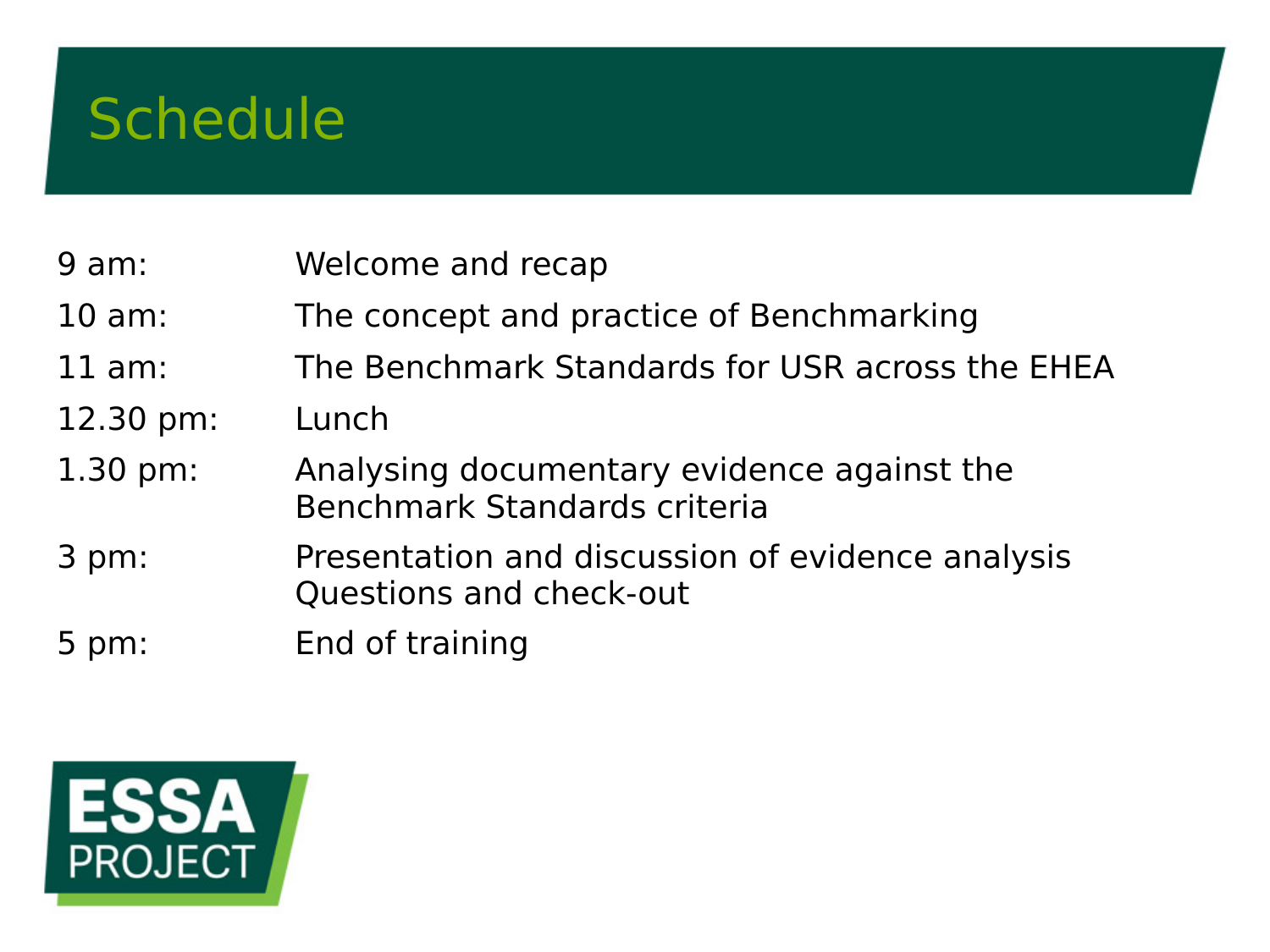

# Schedule
| 9 am: | Welcome and recap |
| --- | --- |
| 10 am: | The concept and practice of Benchmarking |
| 11 am: | The Benchmark Standards for USR across the EHEA |
| 12.30 pm: | Lunch |
| 1.30 pm: | Analysing documentary evidence against the Benchmark Standards criteria |
| 3 pm: | Presentation and discussion of evidence analysis Questions and check-out |
| 5 pm: | End of training |